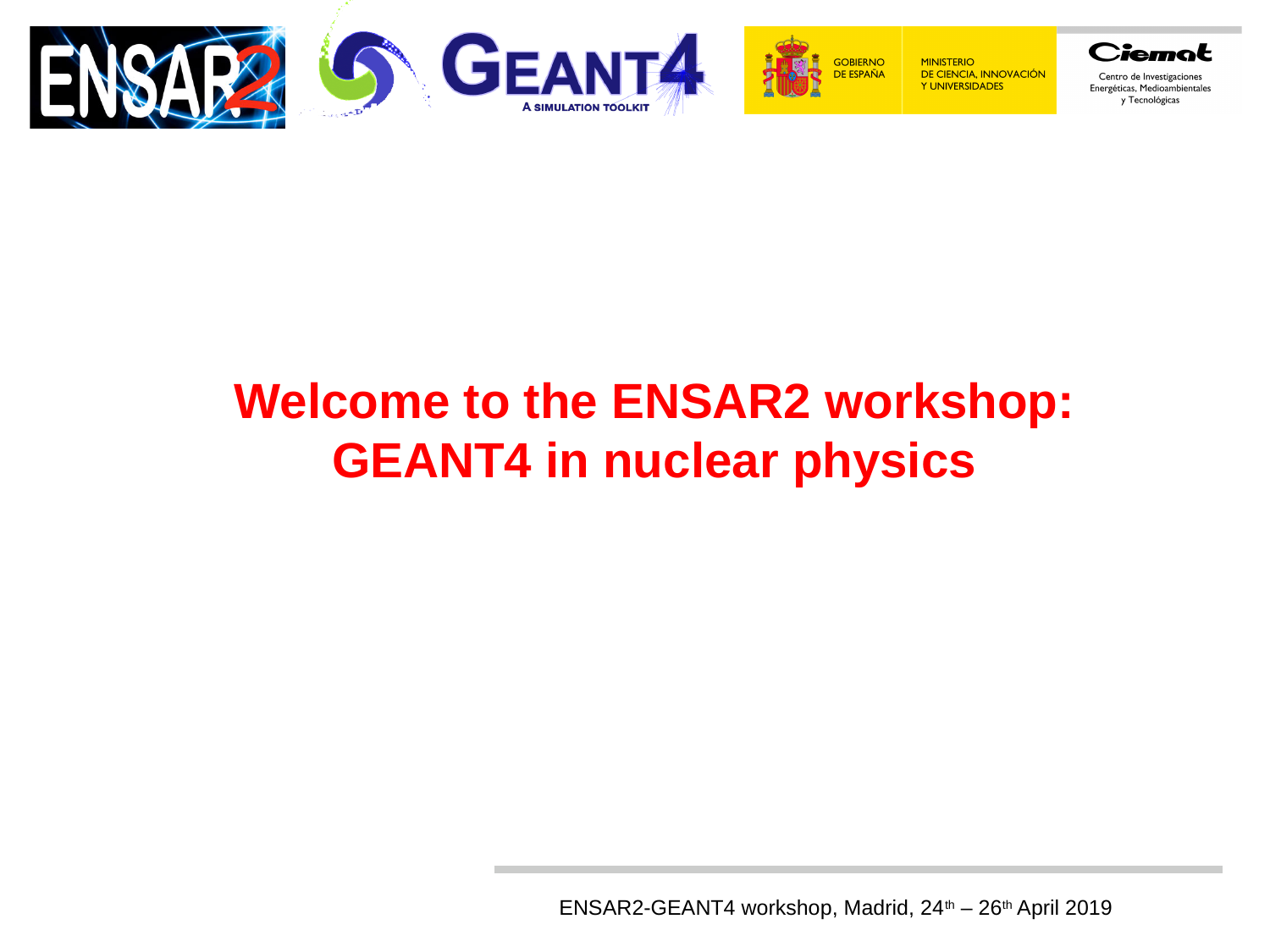

# Welcome to the ENSAR2 workshop: GEANT4 in nuclear physics